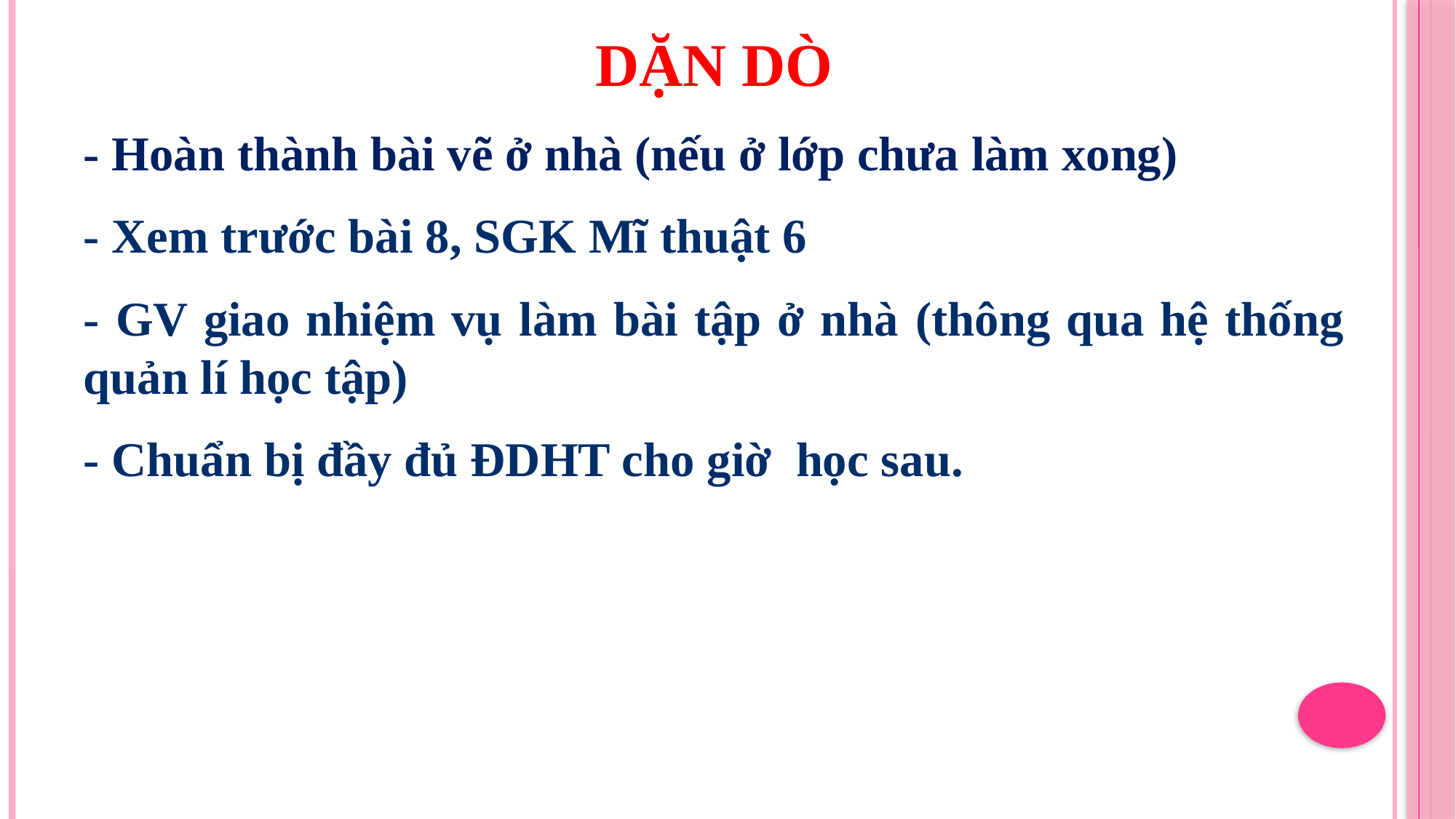

DẶN DÒ
- Hoàn thành bài vẽ ở nhà (nếu ở lớp chưa làm xong)
- Xem trước bài 8, SGK Mĩ thuật 6
- GV giao nhiệm vụ làm bài tập ở nhà (thông qua hệ thống quản lí học tập)
- Chuẩn bị đầy đủ ĐDHT cho giờ  học sau.